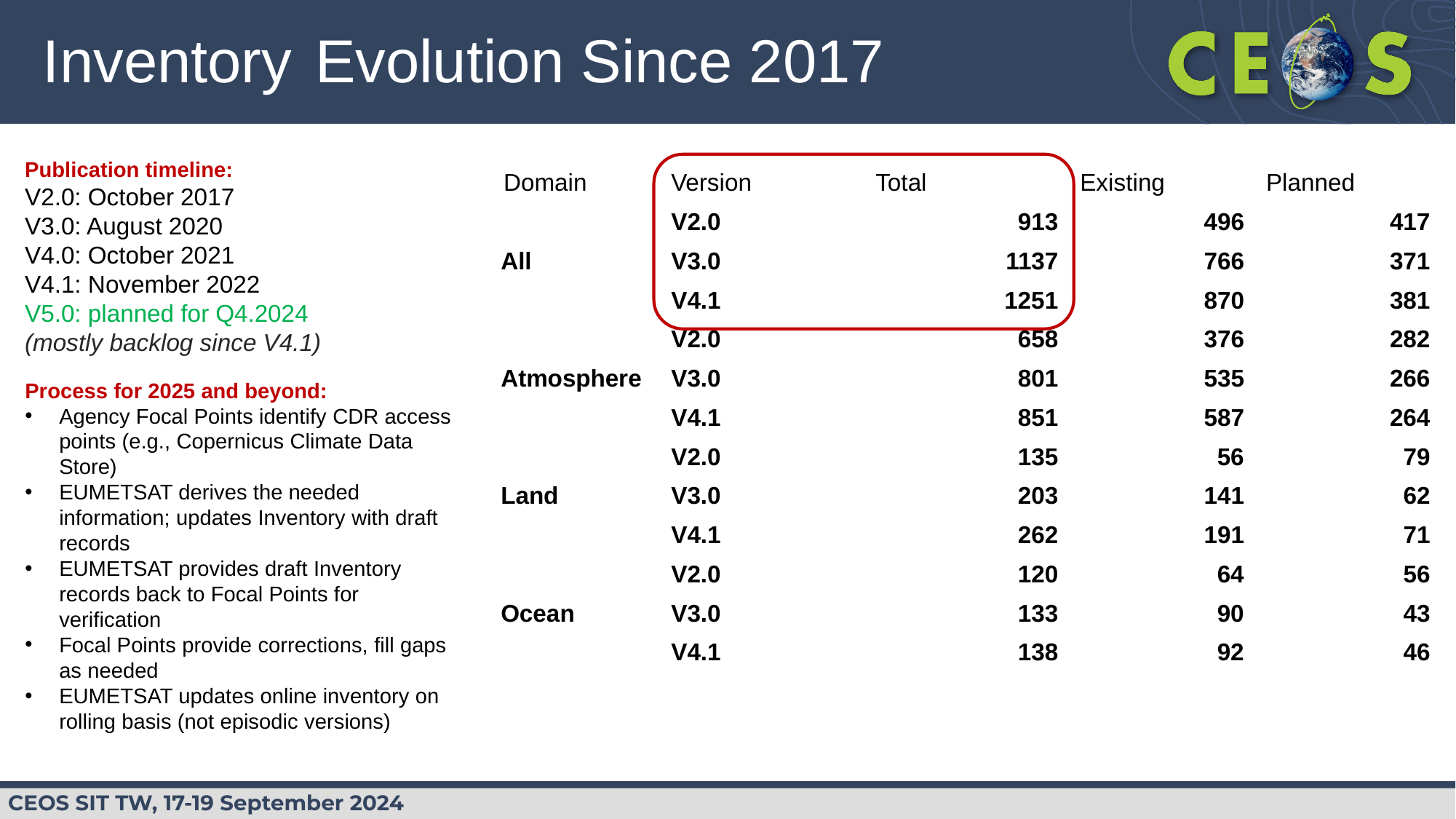

# Inventory  Evolution Since 2017
Publication timeline:
V2.0: October 2017
V3.0: August 2020
V4.0: October 2021
V4.1: November 2022
V5.0: planned for Q4.2024 (mostly backlog since V4.1)

| Domain | Version | Total | Existing | Planned |
| --- | --- | --- | --- | --- |
| All | V2.0 | 913 | 496 | 417 |
|  | V3.0 | 1137 | 766 | 371 |
|  | V4.1 | 1251 | 870 | 381 |
| Atmosphere | V2.0 | 658 | 376 | 282 |
|  | V3.0 | 801 | 535 | 266 |
|  | V4.1 | 851 | 587 | 264 |
| Land | V2.0 | 135 | 56 | 79 |
|  | V3.0 | 203 | 141 | 62 |
|  | V4.1 | 262 | 191 | 71 |
| Ocean | V2.0 | 120 | 64 | 56 |
|  | V3.0 | 133 | 90 | 43 |
|  | V4.1 | 138 | 92 | 46 |
Process for 2025 and beyond:
Agency Focal Points identify CDR access points (e.g., Copernicus Climate Data Store)
EUMETSAT derives the needed information; updates Inventory with draft records
EUMETSAT provides draft Inventory records back to Focal Points for verification
Focal Points provide corrections, fill gaps as needed
EUMETSAT updates online inventory on rolling basis (not episodic versions)